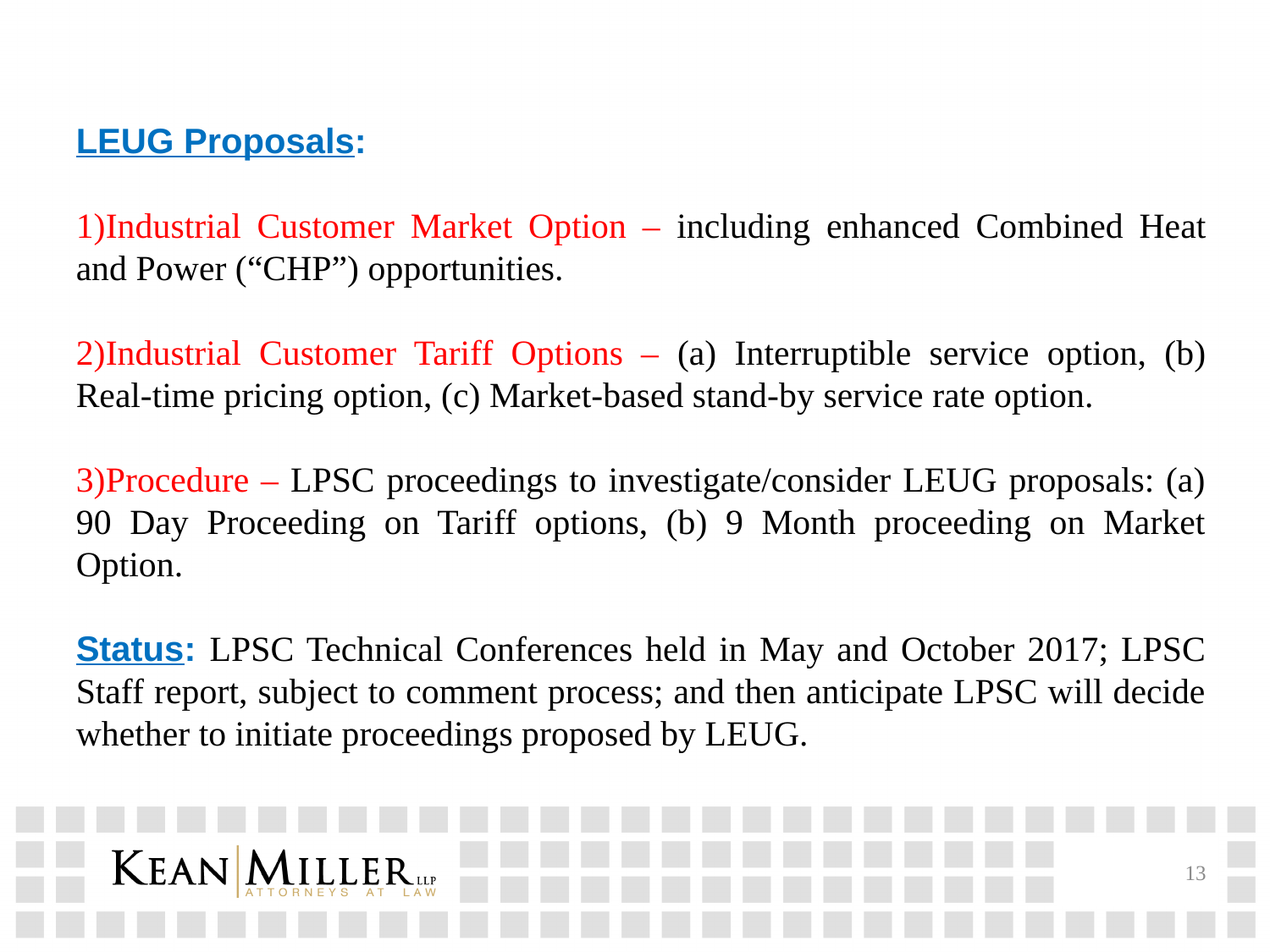

LEUG Proposals:

Industrial Customer Market Option – including enhanced Combined Heat and Power (“CHP”) opportunities.

Industrial Customer Tariff Options – (a) Interruptible service option, (b) Real-time pricing option, (c) Market-based stand-by service rate option.

Procedure – LPSC proceedings to investigate/consider LEUG proposals: (a) 90 Day Proceeding on Tariff options, (b) 9 Month proceeding on Market Option.

Status: LPSC Technical Conferences held in May and October 2017; LPSC Staff report, subject to comment process; and then anticipate LPSC will decide whether to initiate proceedings proposed by LEUG.

13